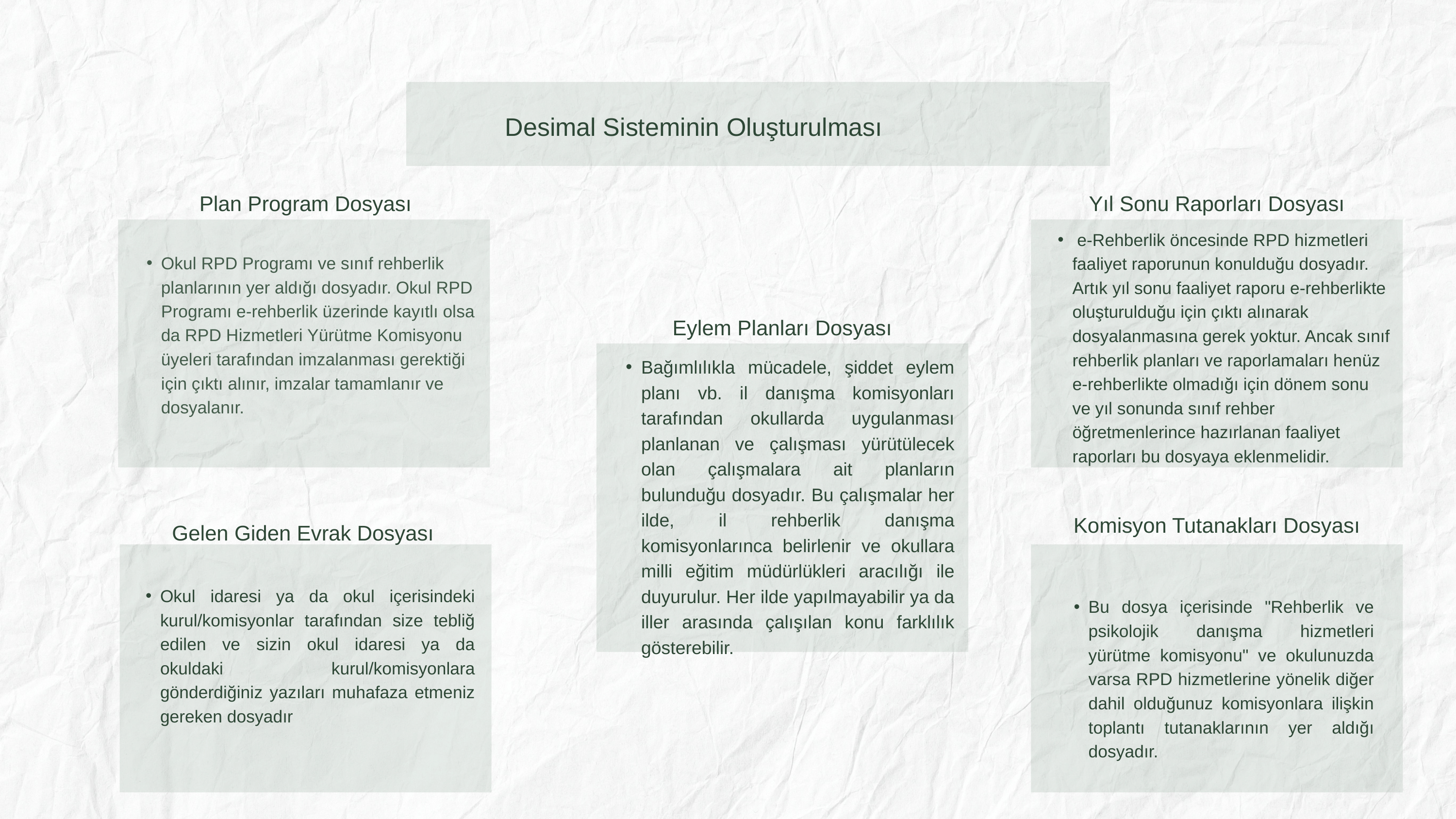

Desimal Sisteminin Oluşturulması
Plan Program Dosyası
Yıl Sonu Raporları Dosyası

 e-Rehberlik öncesinde RPD hizmetleri faaliyet raporunun konulduğu dosyadır. Artık yıl sonu faaliyet raporu e-rehberlikte oluşturulduğu için çıktı alınarak dosyalanmasına gerek yoktur. Ancak sınıf rehberlik planları ve raporlamaları henüz e-rehberlikte olmadığı için dönem sonu ve yıl sonunda sınıf rehber öğretmenlerince hazırlanan faaliyet raporları bu dosyaya eklenmelidir.

Okul RPD Programı ve sınıf rehberlik planlarının yer aldığı dosyadır. Okul RPD Programı e-rehberlik üzerinde kayıtlı olsa da RPD Hizmetleri Yürütme Komisyonu üyeleri tarafından imzalanması gerektiği için çıktı alınır, imzalar tamamlanır ve dosyalanır.

Eylem Planları Dosyası

Bağımlılıkla mücadele, şiddet eylem planı vb. il danışma komisyonları tarafından okullarda uygulanması planlanan ve çalışması yürütülecek olan çalışmalara ait planların bulunduğu dosyadır. Bu çalışmalar her ilde, il rehberlik danışma komisyonlarınca belirlenir ve okullara milli eğitim müdürlükleri aracılığı ile duyurulur. Her ilde yapılmayabilir ya da iller arasında çalışılan konu farklılık gösterebilir.

Komisyon Tutanakları Dosyası
Gelen Giden Evrak Dosyası

Okul idaresi ya da okul içerisindeki kurul/komisyonlar tarafından size tebliğ edilen ve sizin okul idaresi ya da okuldaki kurul/komisyonlara gönderdiğiniz yazıları muhafaza etmeniz gereken dosyadır
Bu dosya içerisinde "Rehberlik ve psikolojik danışma hizmetleri yürütme komisyonu" ve okulunuzda varsa RPD hizmetlerine yönelik diğer dahil olduğunuz komisyonlara ilişkin toplantı tutanaklarının yer aldığı dosyadır.